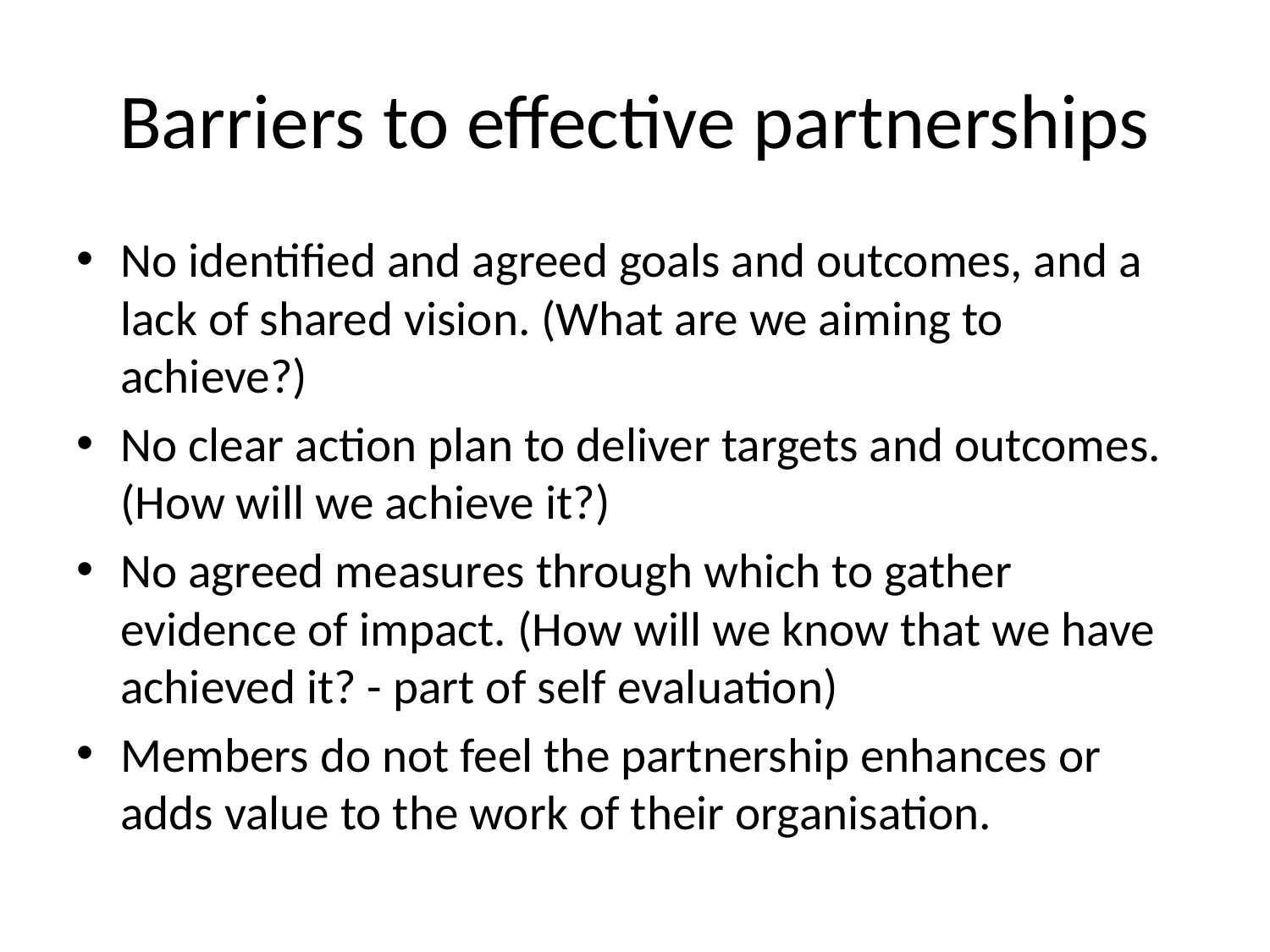

# Barriers to effective partnerships
No identified and agreed goals and outcomes, and a lack of shared vision. (What are we aiming to achieve?)
No clear action plan to deliver targets and outcomes. (How will we achieve it?)
No agreed measures through which to gather evidence of impact. (How will we know that we have achieved it? - part of self evaluation)
Members do not feel the partnership enhances or adds value to the work of their organisation.